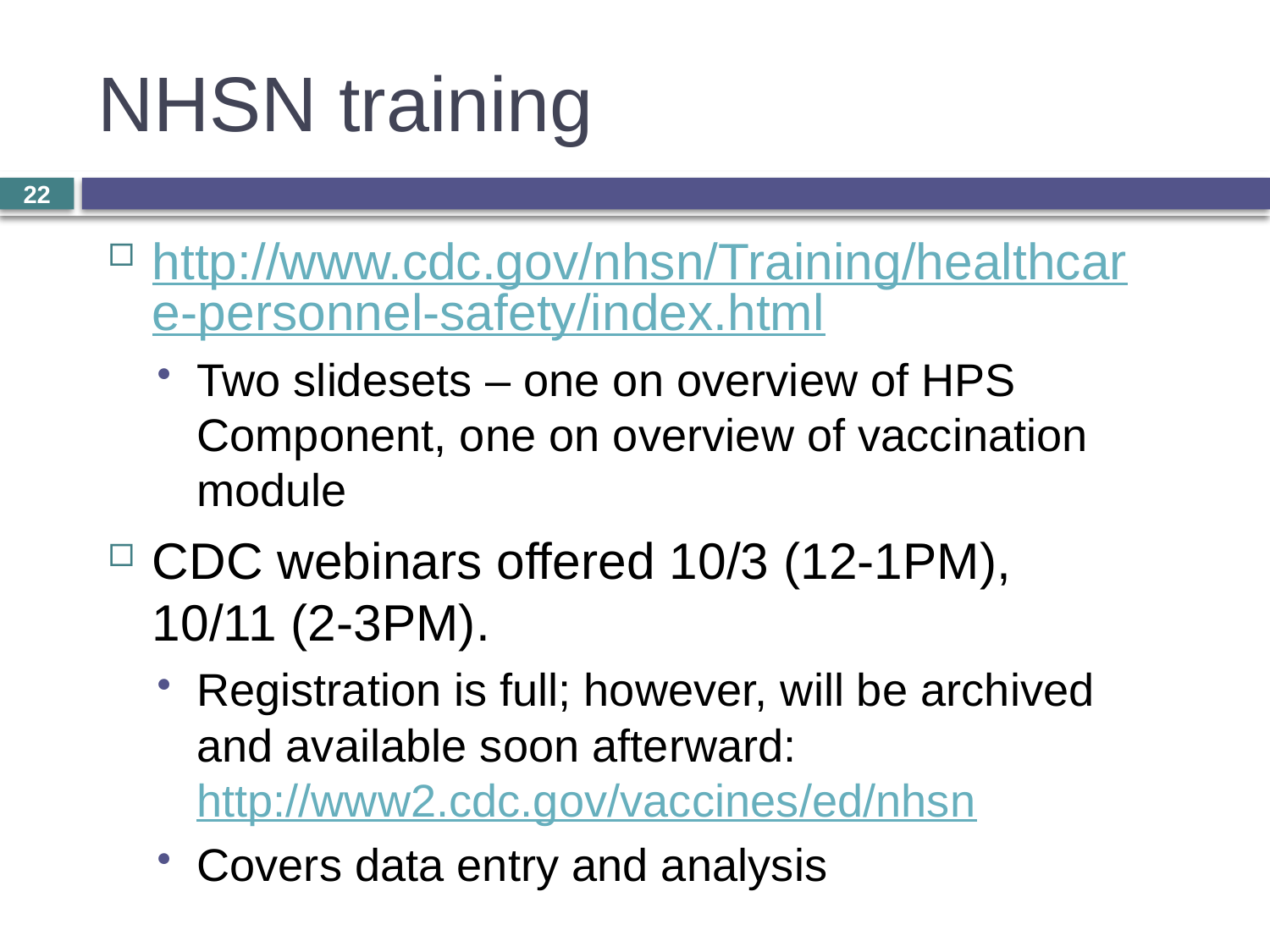

# NHSN training
22
http://www.cdc.gov/nhsn/Training/healthcare-personnel-safety/index.html
Two slidesets – one on overview of HPS Component, one on overview of vaccination module
CDC webinars offered 10/3 (12-1PM), 10/11 (2-3PM).
Registration is full; however, will be archived and available soon afterward: http://www2.cdc.gov/vaccines/ed/nhsn
Covers data entry and analysis